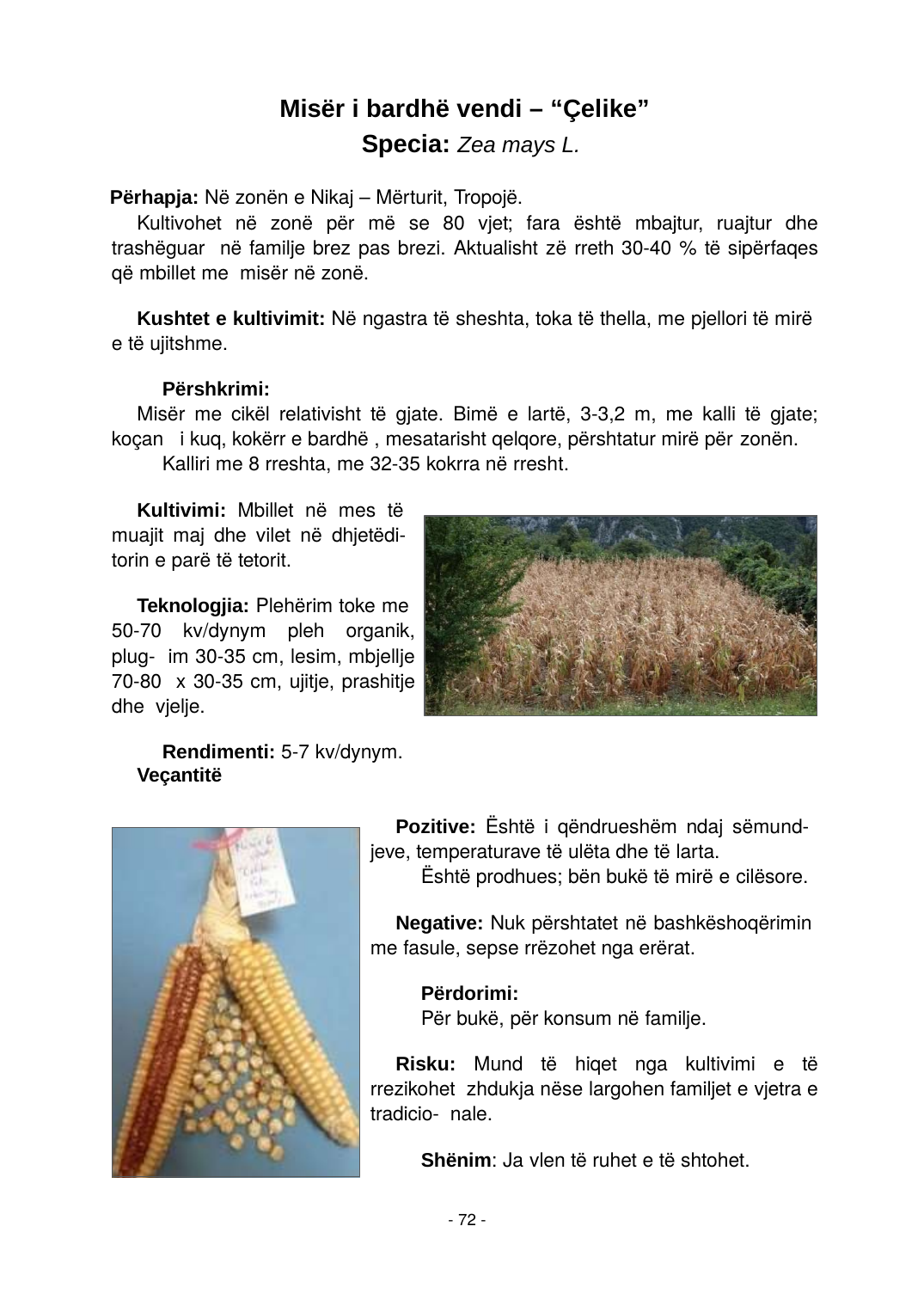

Misër i bardhë vendi – “Çelike”  Specia: Zea mays L.

Përhapja: Në zonën e Nikaj – Mërturit, Tropojë.
Kultivohet në zonë për më se 80 vjet; fara është mbajtur, ruajtur dhe trashëguar  në familje brez pas brezi. Aktualisht zë rreth 30-40 % të sipërfaqes që mbillet me  misër në zonë.

Kushtet e kultivimit: Në ngastra të sheshta, toka të thella, me pjellori të mirë  e të ujitshme.

Përshkrimi:
Misër me cikël relativisht të gjate. Bimë e lartë, 3-3,2 m, me kalli të gjate; koçan   i kuq, kokërr e bardhë , mesatarisht qelqore, përshtatur mirë për zonën.
Kalliri me 8 rreshta, me 32-35 kokrra në rresht.

Kultivimi: Mbillet në mes të  muajit maj dhe vilet në dhjetëdi-  torin e parë të tetorit.

Teknologjia: Plehërim toke me  50-70 kv/dynym pleh organik, plug-  im 30-35 cm, lesim, mbjellje 70-80  x 30-35 cm, ujitje, prashitje dhe  vjelje.

Rendimenti: 5-7 kv/dynym. Veçantitë

Pozitive: Është i qëndrueshëm ndaj sëmund-  jeve, temperaturave të ulëta dhe të larta.
Është prodhues; bën bukë të mirë e cilësore.

Negative: Nuk përshtatet në bashkëshoqërimin  me fasule, sepse rrëzohet nga erërat.

Përdorimi:
Për bukë, për konsum në familje.

Risku: Mund të hiqet nga kultivimi e të rrezikohet  zhdukja nëse largohen familjet e vjetra e tradicio-  nale.

Shënim: Ja vlen të ruhet e të shtohet.

- 72 -